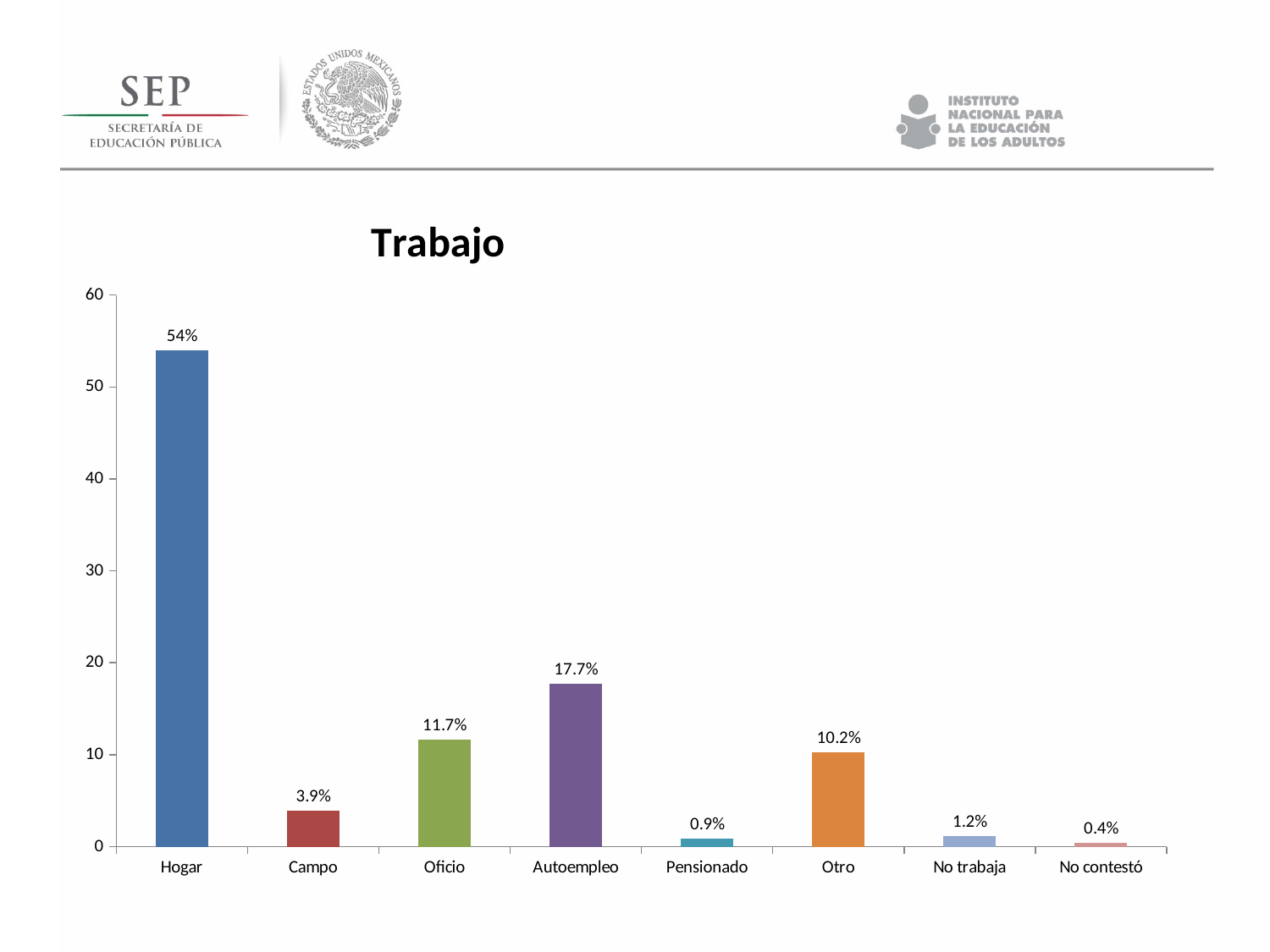

### Chart: Trabajo

| Category |  |
|---|---|
| Hogar | 54.015544041450774 |
| Campo | 3.8860103626943006 |
| Oficio | 11.658031088082902 |
| Autoempleo | 17.746113989637305 |
| Pensionado | 0.9067357512953368 |
| Otro | 10.233160621761659 |
| No trabaja | 1.16580310880829 |
| No contestó | 0.38860103626943004 |